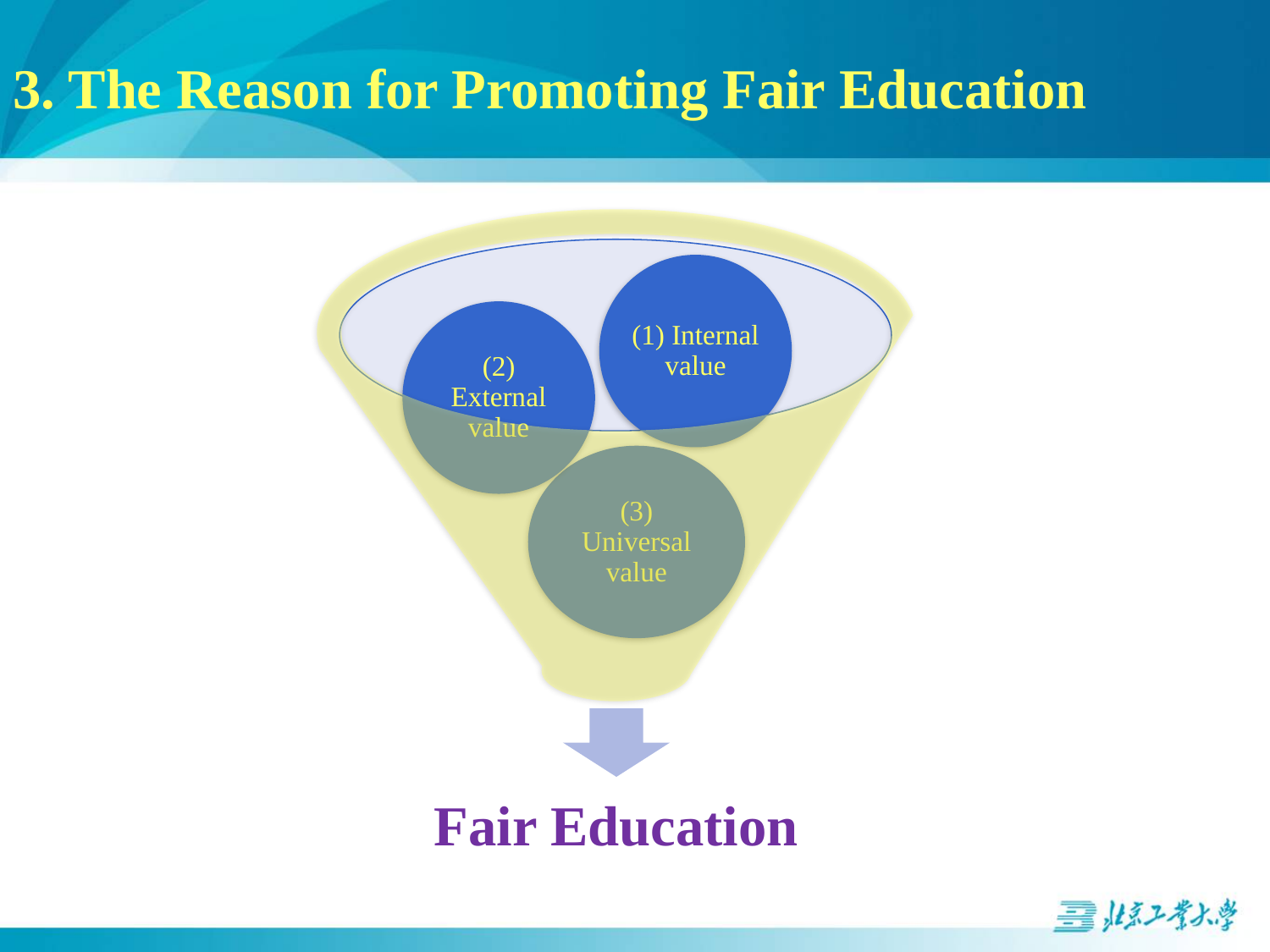

# 3. The Reason for Promoting Fair Education
Fair Education
(3) Universal value
(2) External value
(1) Internal value